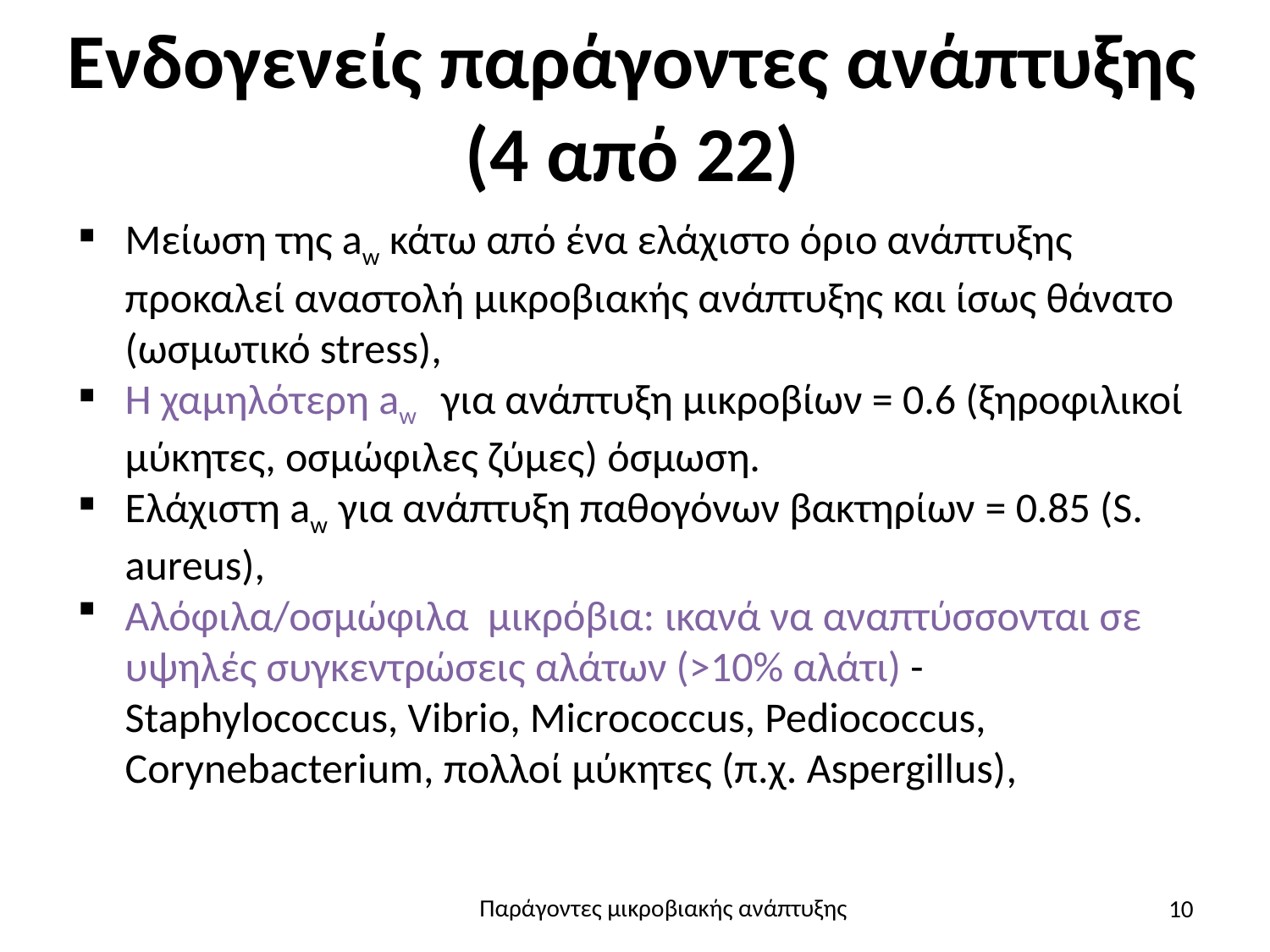

# Ενδογενείς παράγοντες ανάπτυξης (4 από 22)
Μείωση της aw κάτω από ένα ελάχιστο όριο ανάπτυξης προκαλεί αναστολή μικροβιακής ανάπτυξης και ίσως θάνατο (ωσμωτικό stress),
Η χαμηλότερη aw   για ανάπτυξη μικροβίων = 0.6 (ξηροφιλικοί μύκητες, οσμώφιλες ζύμες) όσμωση.
Ελάχιστη aw  για ανάπτυξη παθογόνων βακτηρίων = 0.85 (S. aureus),
Αλόφιλα/οσμώφιλα  μικρόβια: ικανά να αναπτύσσονται σε υψηλές συγκεντρώσεις αλάτων (>10% αλάτι) - Staphylococcus, Vibrio, Micrococcus, Pediococcus, Corynebacterium, πολλοί μύκητες (π.χ. Aspergillus),
10
Παράγοντες μικροβιακής ανάπτυξης